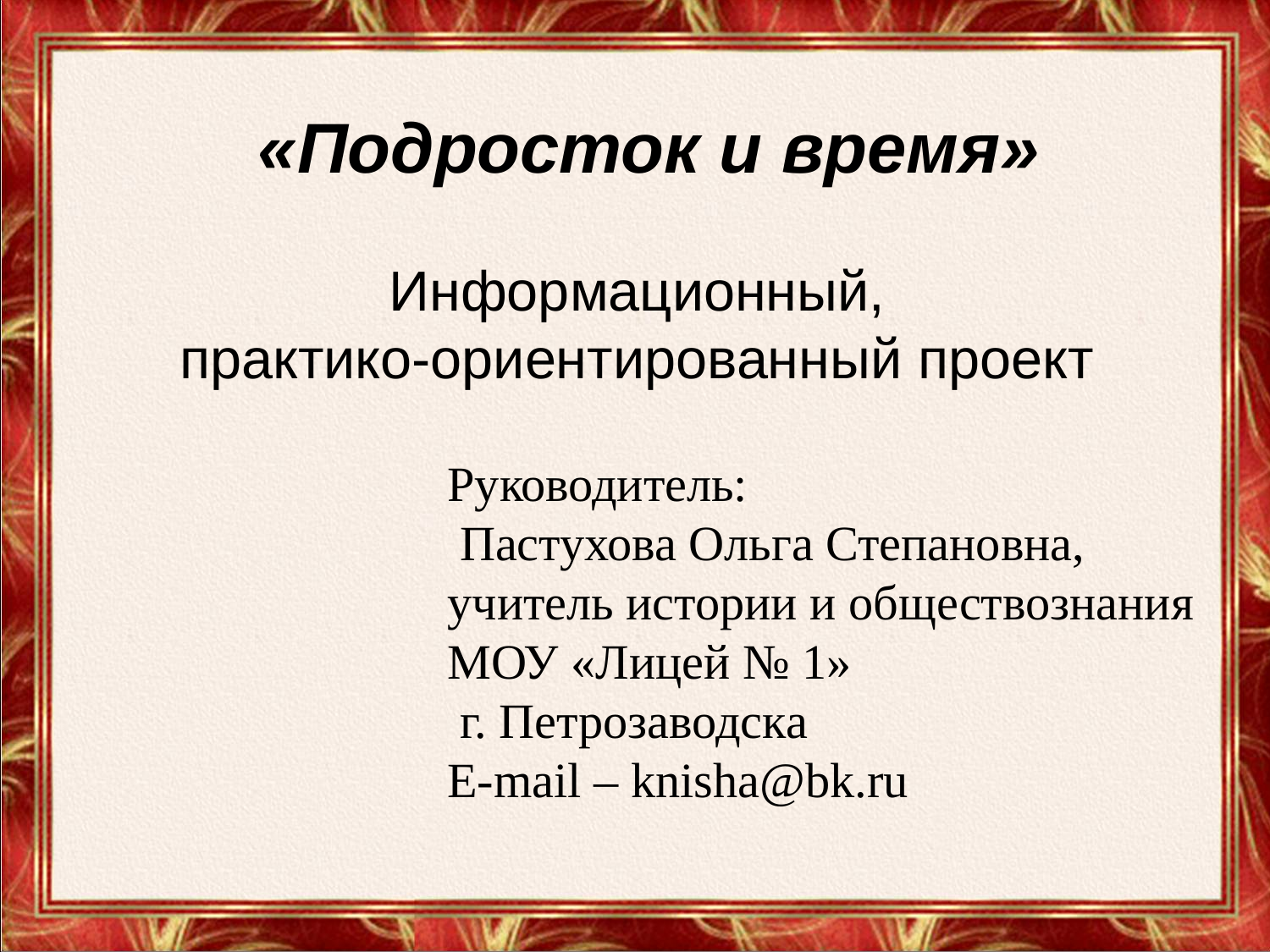

«Подросток и время»

Информационный,
практико-ориентированный проект
Руководитель:
 Пастухова Ольга Степановна,
учитель истории и обществознания
МОУ «Лицей № 1»
 г. Петрозаводска
E-mail – knisha@bk.ru